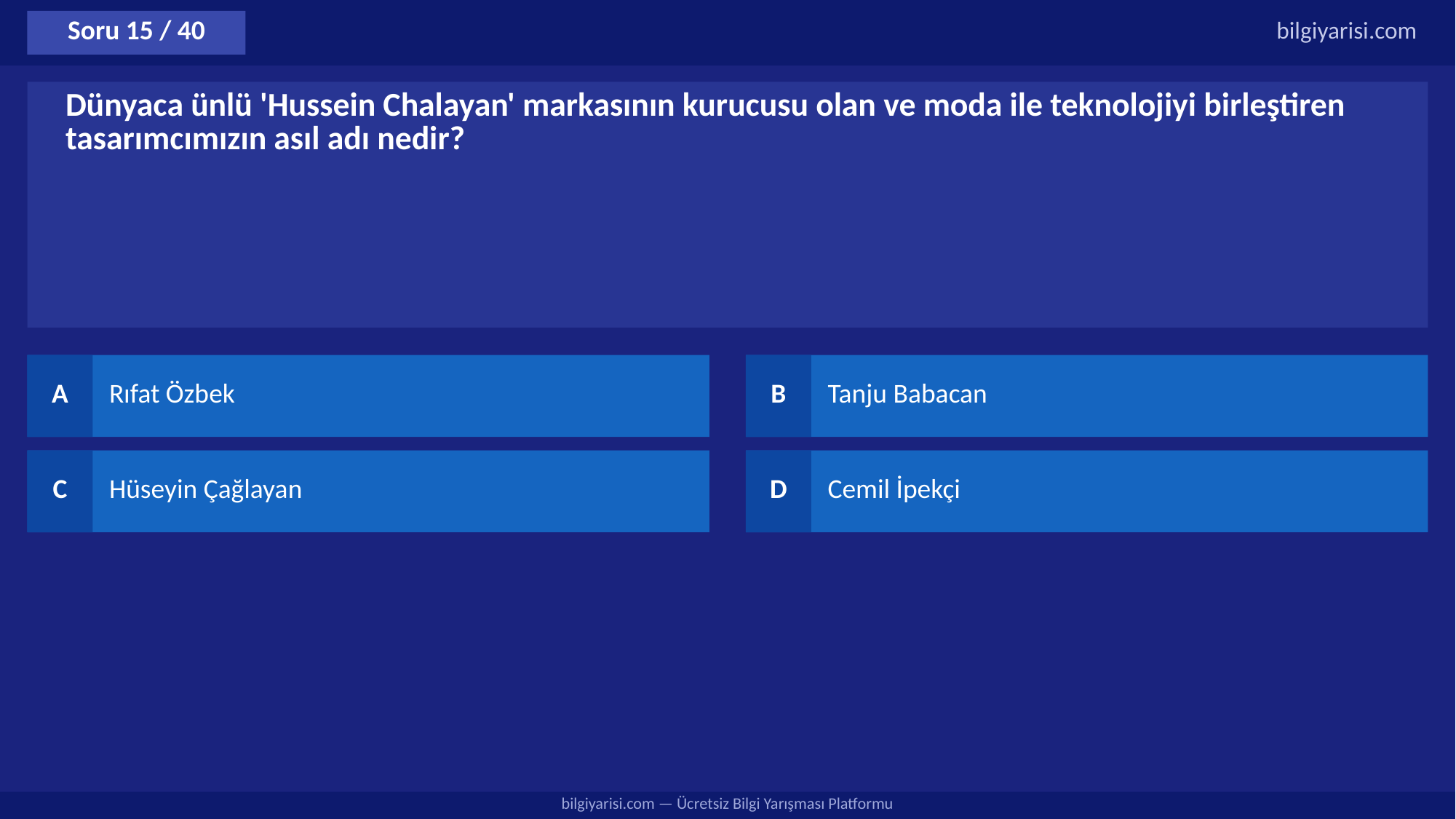

Soru 15 / 40
bilgiyarisi.com

Dünyaca ünlü 'Hussein Chalayan' markasının kurucusu olan ve moda ile teknolojiyi birleştiren tasarımcımızın asıl adı nedir?

A
Rıfat Özbek

B
Tanju Babacan

C
Hüseyin Çağlayan

D
Cemil İpekçi
bilgiyarisi.com — Ücretsiz Bilgi Yarışması Platformu